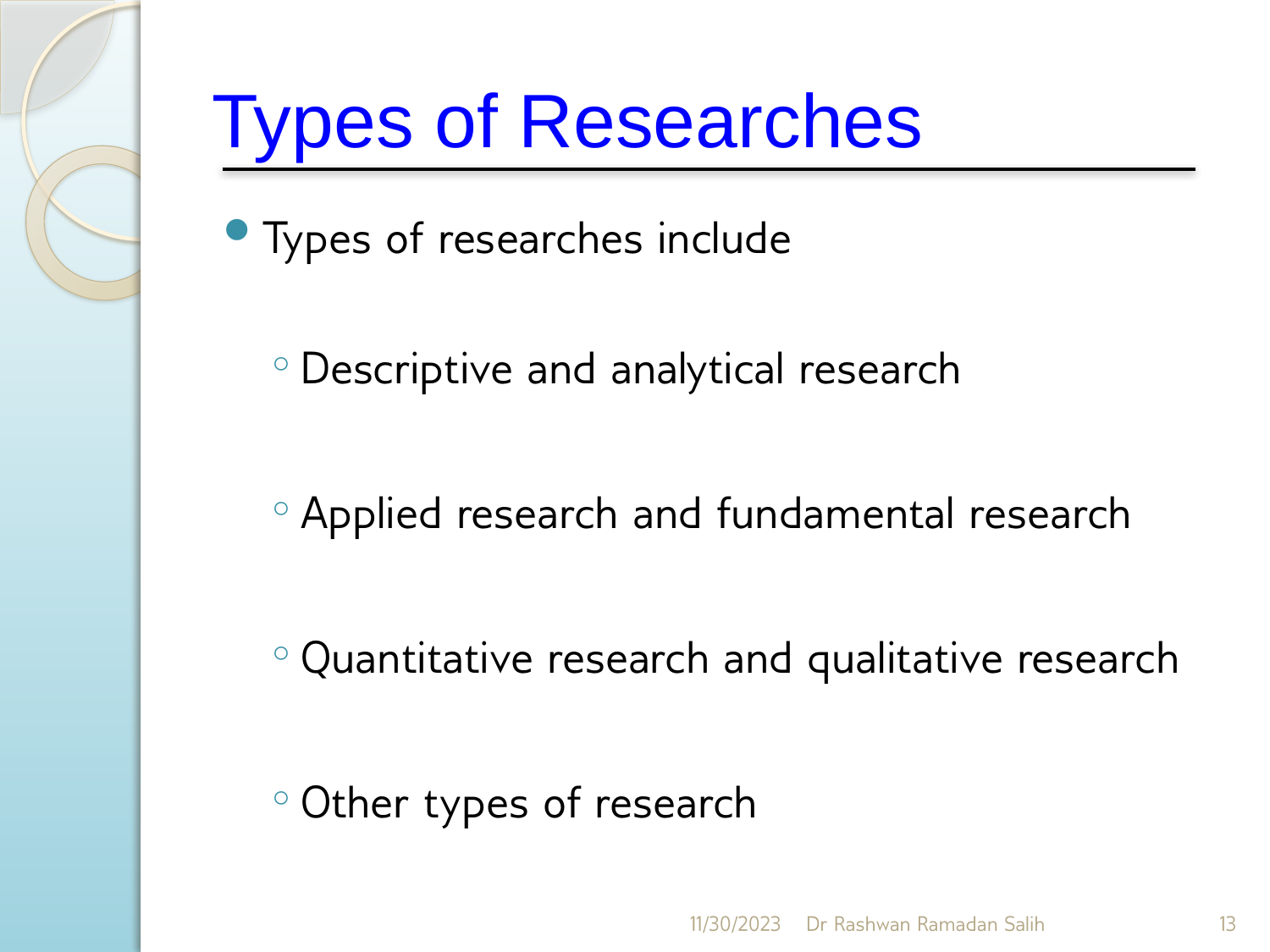

# Types of Researches
Types of researches include

Descriptive and analytical research

Applied research and fundamental research

Quantitative research and qualitative research

Other types of research

11/30/2023
Dr Rashwan Ramadan Salih
13